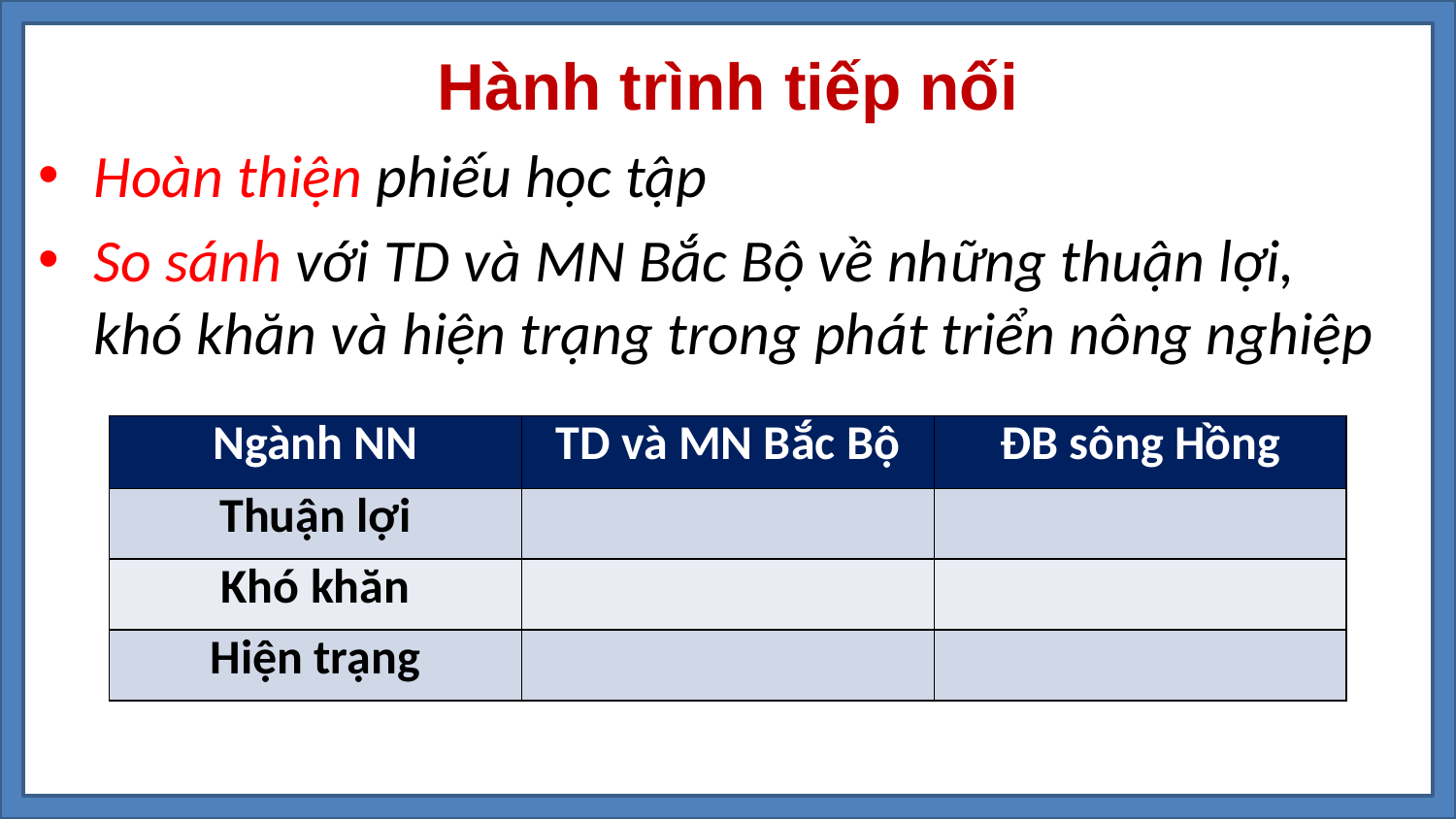

Hành trình tiếp nối
Hoàn thiện phiếu học tập
So sánh với TD và MN Bắc Bộ về những thuận lợi, khó khăn và hiện trạng trong phát triển nông nghiệp
| Ngành NN | TD và MN Bắc Bộ | ĐB sông Hồng |
| --- | --- | --- |
| Thuận lợi |  |  |
| Khó khăn |  |  |
| Hiện trạng |  |  |